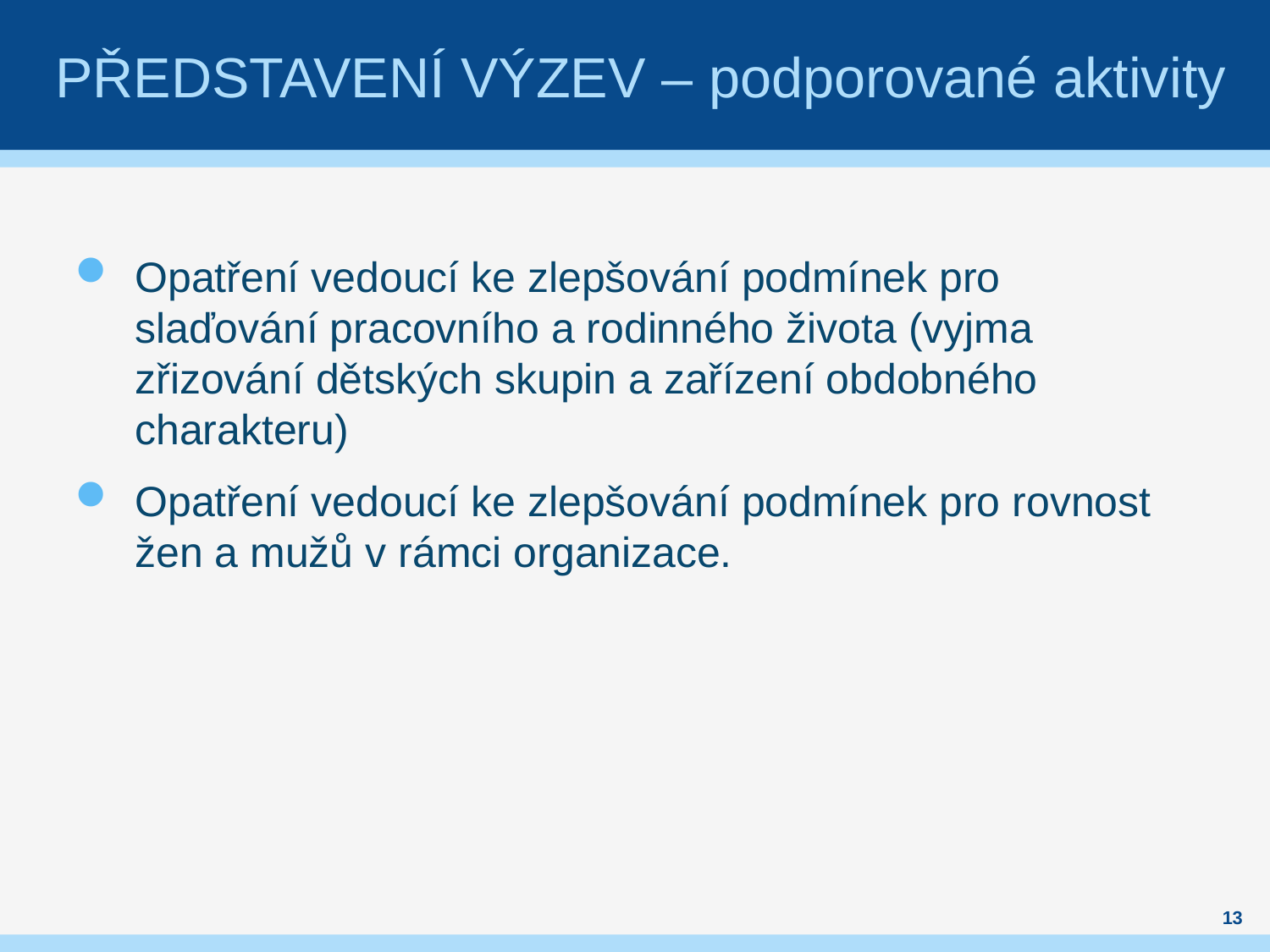

# Představení výzev – podporované aktivity
Opatření vedoucí ke zlepšování podmínek pro slaďování pracovního a rodinného života (vyjma zřizování dětských skupin a zařízení obdobného charakteru)
Opatření vedoucí ke zlepšování podmínek pro rovnost žen a mužů v rámci organizace.

13